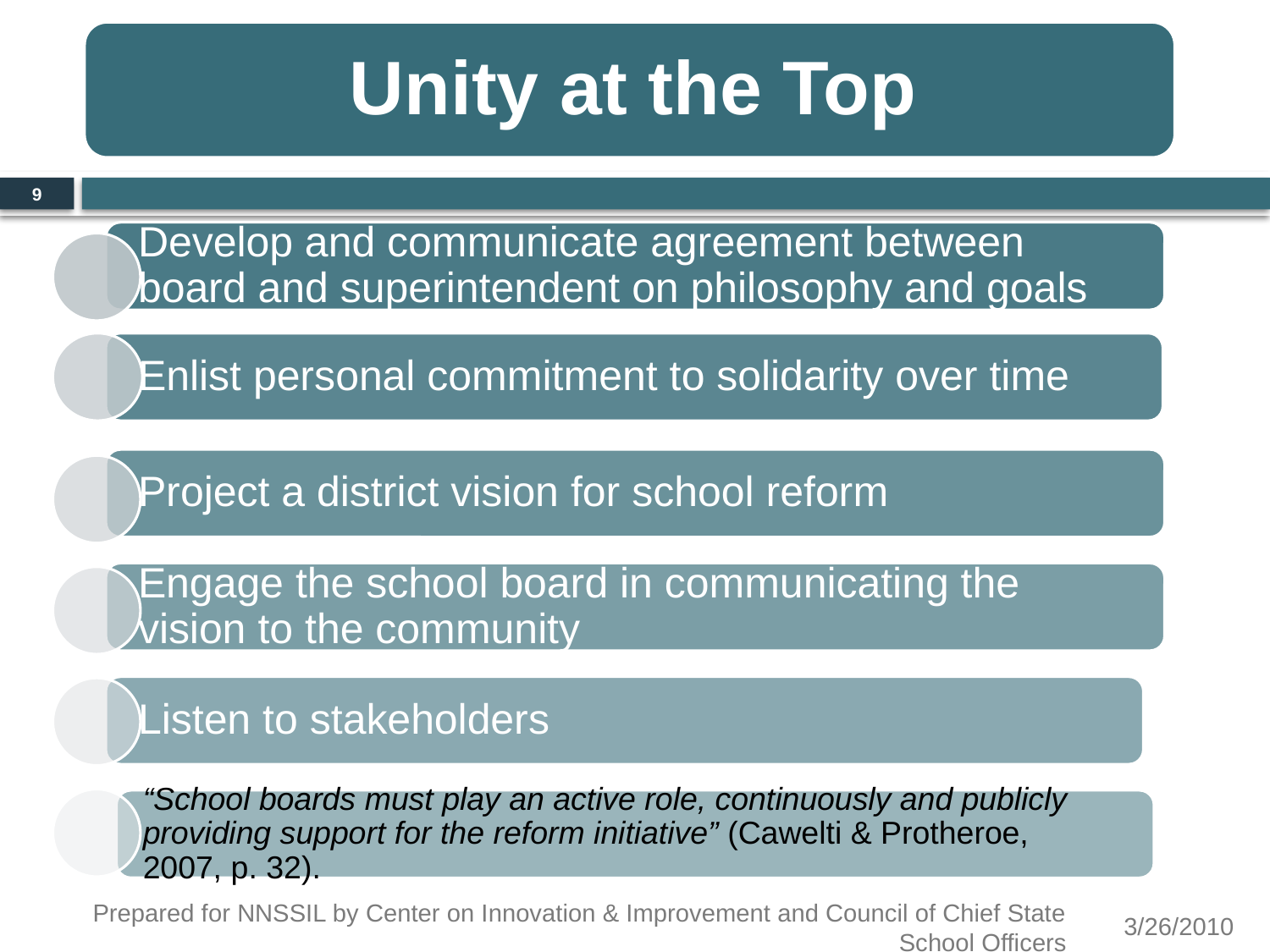

Unity at the Top
9
Develop and communicate agreement between board and superintendent on philosophy and goals
Enlist personal commitment to solidarity over time
Project a district vision for school reform
Engage the school board in communicating the vision to the community
Listen to stakeholders
“School boards must play an active role, continuously and publicly providing support for the reform initiative” (Cawelti & Protheroe, 2007, p. 32).
3/26/2010
Prepared for NNSSIL by Center on Innovation & Improvement and Council of Chief State School Officers